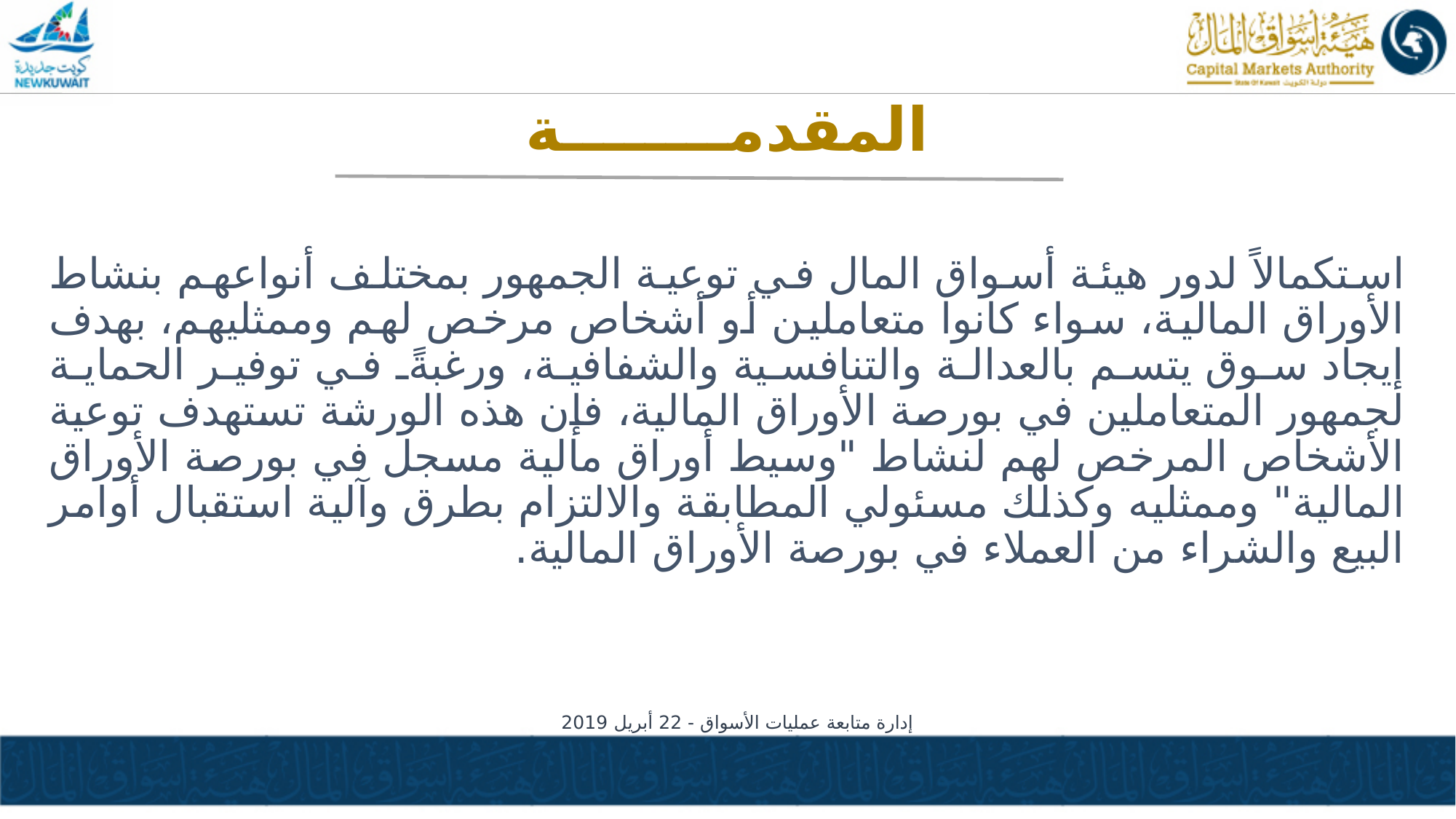

المقدمــــــــة
استكمالاً لدور هيئة أسواق المال في توعية الجمهور بمختلف أنواعهم بنشاط الأوراق المالية، سواء كانوا متعاملين أو أشخاص مرخص لهم وممثليهم، بهدف إيجاد سوق يتسم بالعدالة والتنافسية والشفافية، ورغبةً في توفير الحماية لجمهور المتعاملين في بورصة الأوراق المالية، فإن هذه الورشة تستهدف توعية الأشخاص المرخص لهم لنشاط "وسيط أوراق مالية مسجل في بورصة الأوراق المالية" وممثليه وكذلك مسئولي المطابقة والالتزام بطرق وآلية استقبال أوامر البيع والشراء من العملاء في بورصة الأوراق المالية.

إدارة متابعة عمليات الأسواق - 22 أبريل 2019